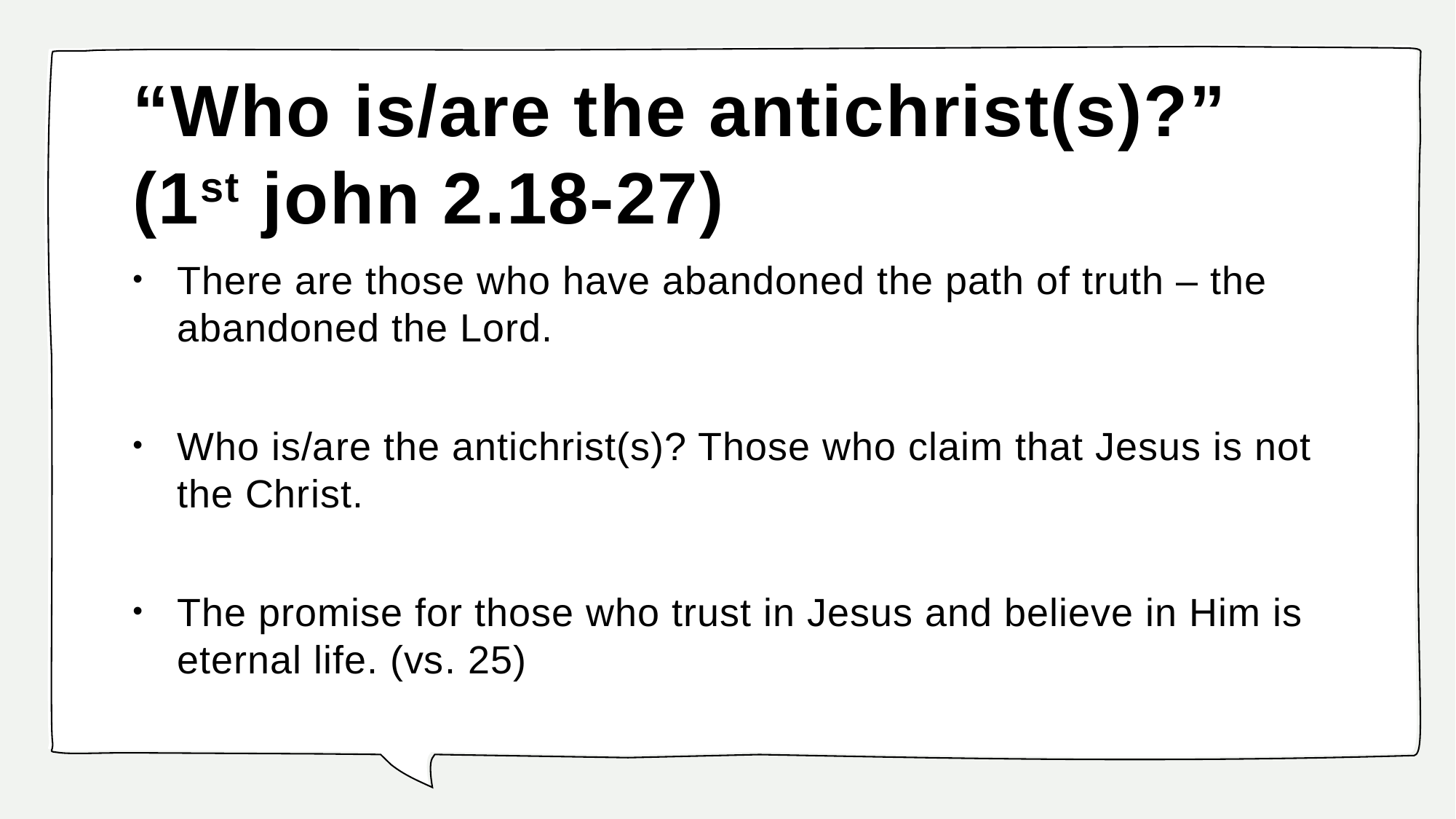

# “Who is/are the antichrist(s)?”   (1st john 2.18-27)
There are those who have abandoned the path of truth – the abandoned the Lord.

Who is/are the antichrist(s)? Those who claim that Jesus is not the Christ.

The promise for those who trust in Jesus and believe in Him is eternal life. (vs. 25)